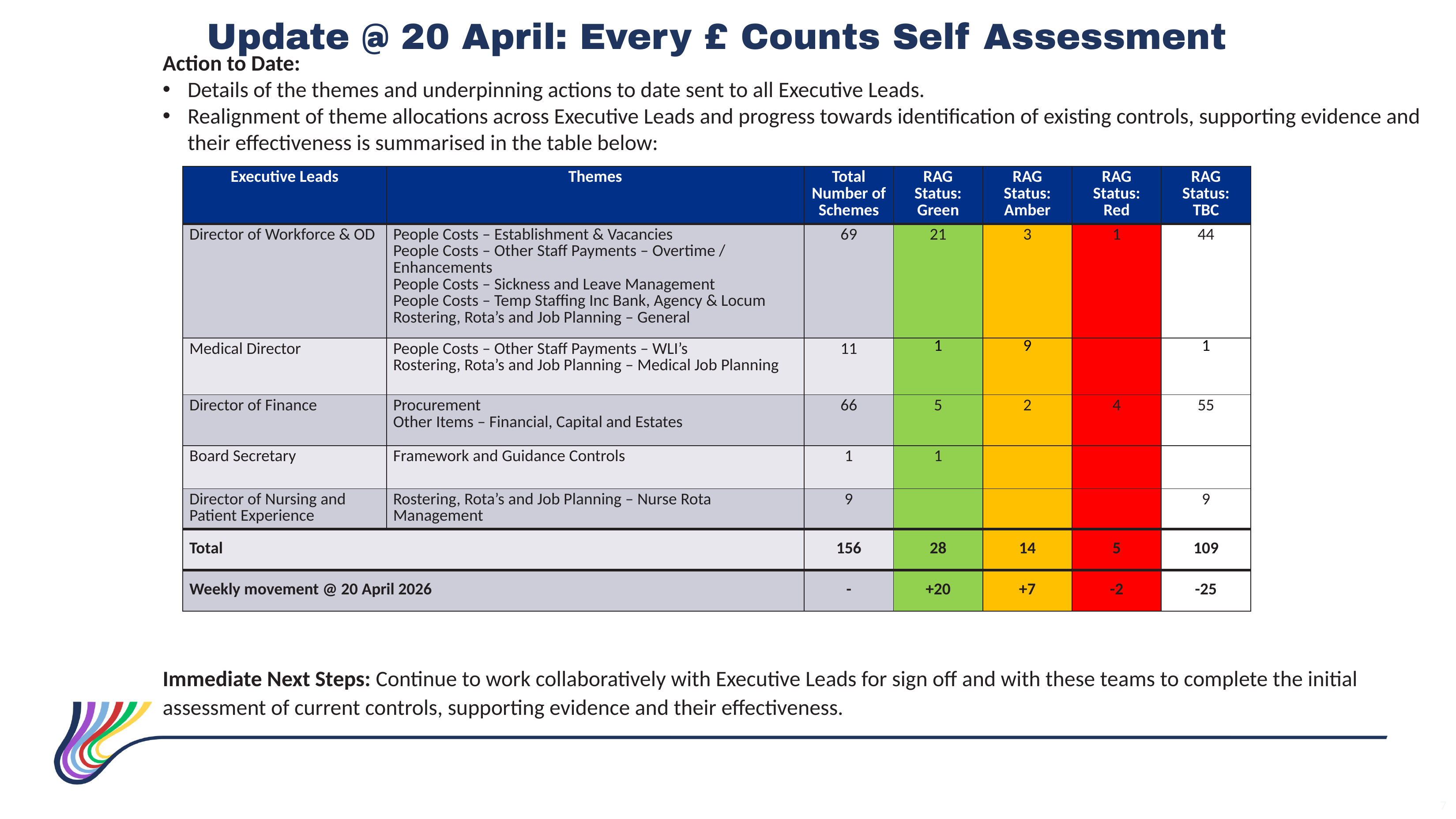

Update @ 20 April: Every £ Counts Self Assessment
Action to Date:
Details of the themes and underpinning actions to date sent to all Executive Leads.
Realignment of theme allocations across Executive Leads and progress towards identification of existing controls, supporting evidence and their effectiveness is summarised in the table below:

| Executive Leads | Themes | Total Number of Schemes | RAG Status: Green | RAG Status: Amber | RAG Status: Red | RAG Status: TBC |
| --- | --- | --- | --- | --- | --- | --- |
| Director of Workforce & OD | People Costs – Establishment & Vacancies People Costs – Other Staff Payments – Overtime / Enhancements People Costs – Sickness and Leave Management People Costs – Temp Staffing Inc Bank, Agency & Locum Rostering, Rota’s and Job Planning – General | 69 | 21 | 3 | 1 | 44 |
| Medical Director | People Costs – Other Staff Payments – WLI’s Rostering, Rota’s and Job Planning – Medical Job Planning | 11 | 1 | 9 |  | 1 |
| Director of Finance | Procurement Other Items – Financial, Capital and Estates | 66 | 5 | 2 | 4 | 55 |
| Board Secretary | Framework and Guidance Controls | 1 | 1 |  |  |  |
| Director of Nursing and Patient Experience | Rostering, Rota’s and Job Planning – Nurse Rota Management | 9 |  |  |  | 9 |
| Total |  | 156 | 28 | 14 | 5 | 109 |
| Weekly movement @ 20 April 2026 |  | - | +20 | +7 | -2 | -25 |

Immediate Next Steps: Continue to work collaboratively with Executive Leads for sign off and with these teams to complete the initial assessment of current controls, supporting evidence and their effectiveness.